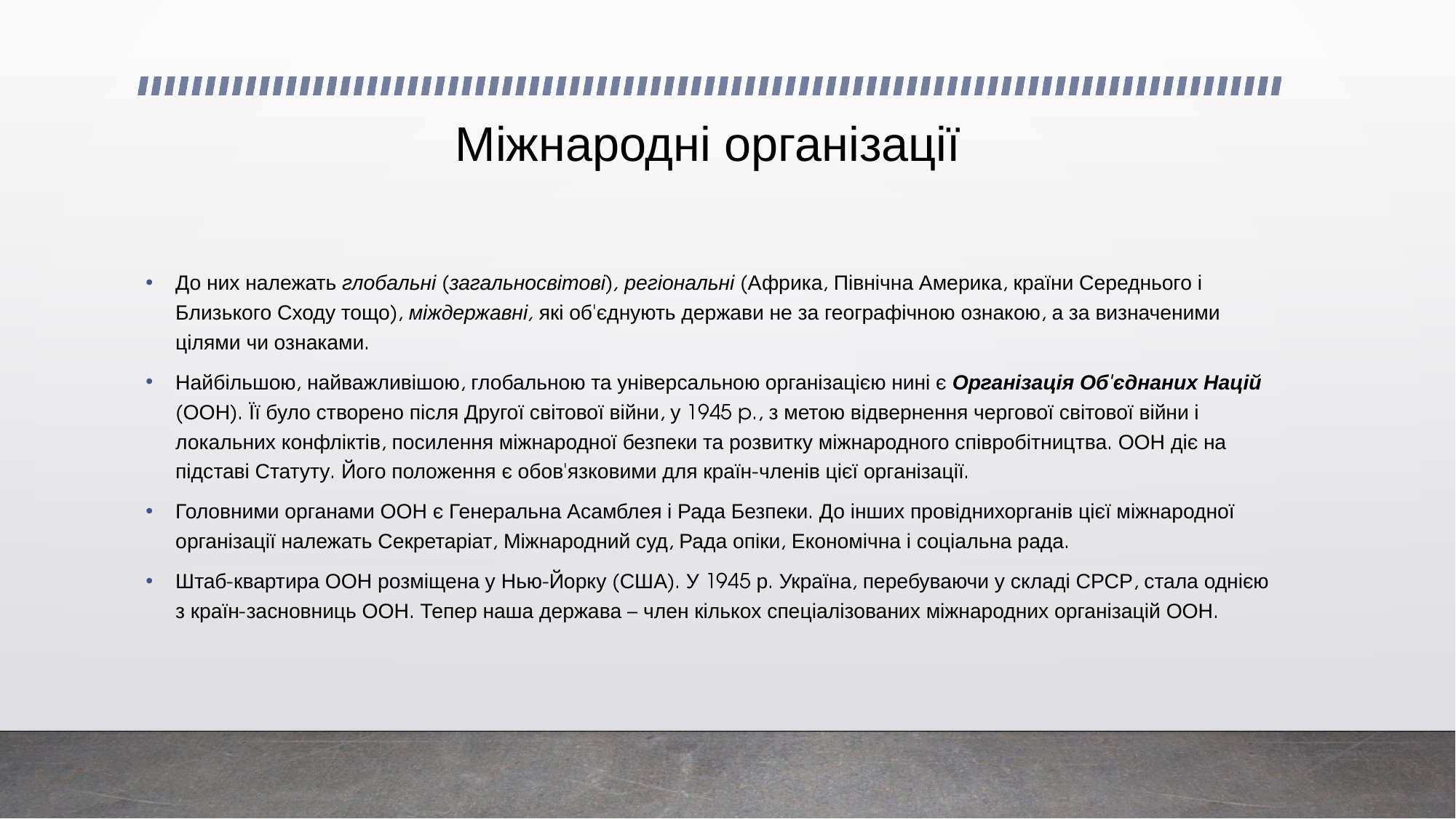

# Міжнародні організації
До них належать глобальні (загальносвітові), регіональні (Африка, Північна Америка, країни Середнього і Близького Сходу тощо), міждержавні, які об'єднують держави не за географічною ознакою, а за визначеними цілями чи ознаками.
Найбільшою, найважливішою, глобальною та універсальною організацією нині є Організація Об'єднаних Націй (ООН). Її було створено після Другої світової війни, у 1945 p., з метою відвернення чергової світової війни і локальних конфліктів, посилення міжнародної безпеки та розвитку міжнародного співробітництва. ООН діє на підставі Статуту. Його положення є обов'язковими для країн-членів цієї організації.
Головними органами ООН є Генеральна Асамблея і Рада Безпеки. До інших провіднихорганів цієї міжнародної організації належать Секретаріат, Міжнародний суд, Рада опіки, Економічна і соціальна рада.
Штаб-квартира ООН розміщена у Нью-Йорку (США). У 1945 р. Україна, перебуваючи у складі СРСР, стала однією з країн-засновниць ООН. Тепер наша держава – член кількох спеціалізованих міжнародних організацій ООН.